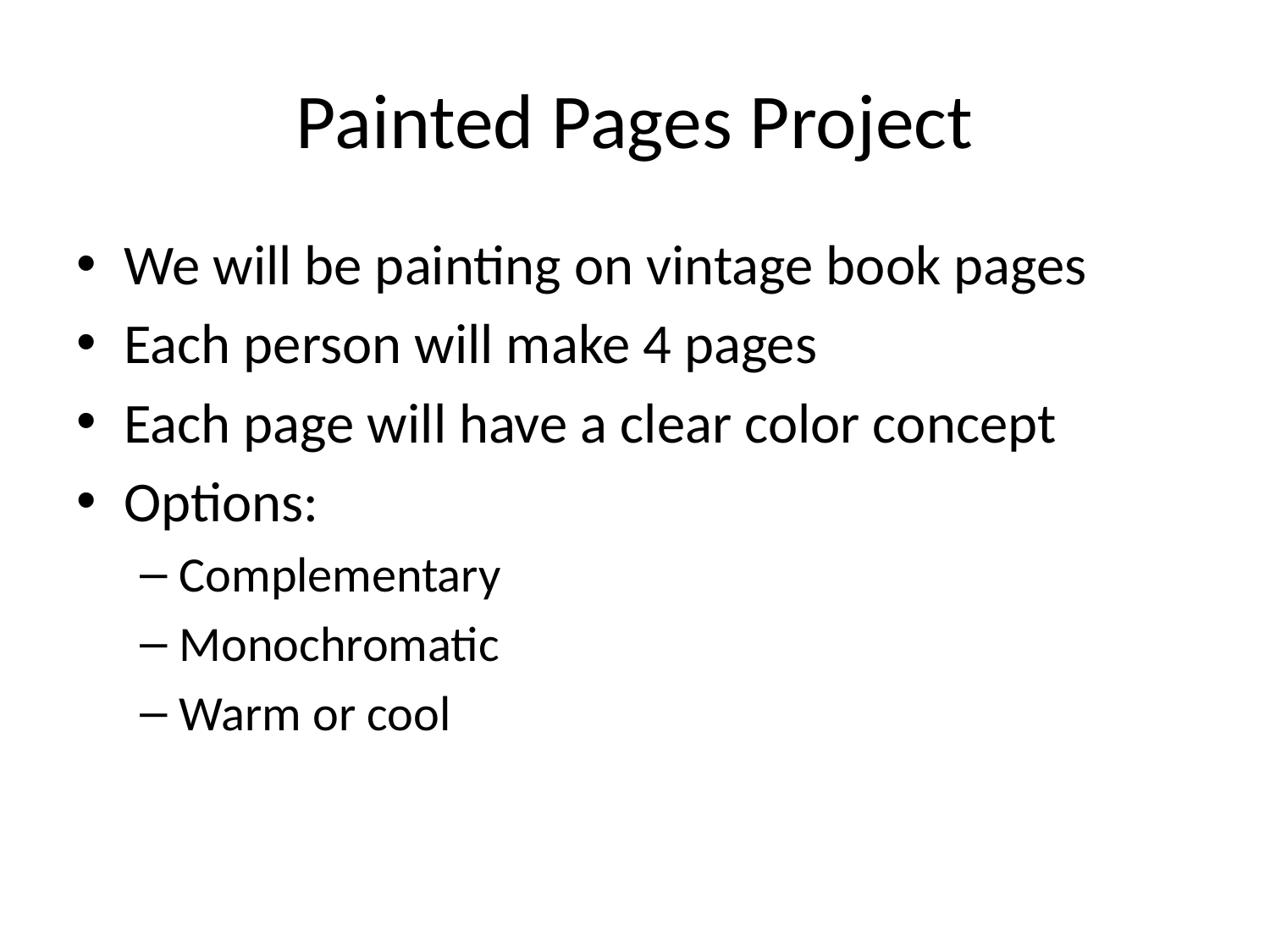

# Painted Pages Project
We will be painting on vintage book pages
Each person will make 4 pages
Each page will have a clear color concept
Options:
Complementary
Monochromatic
Warm or cool